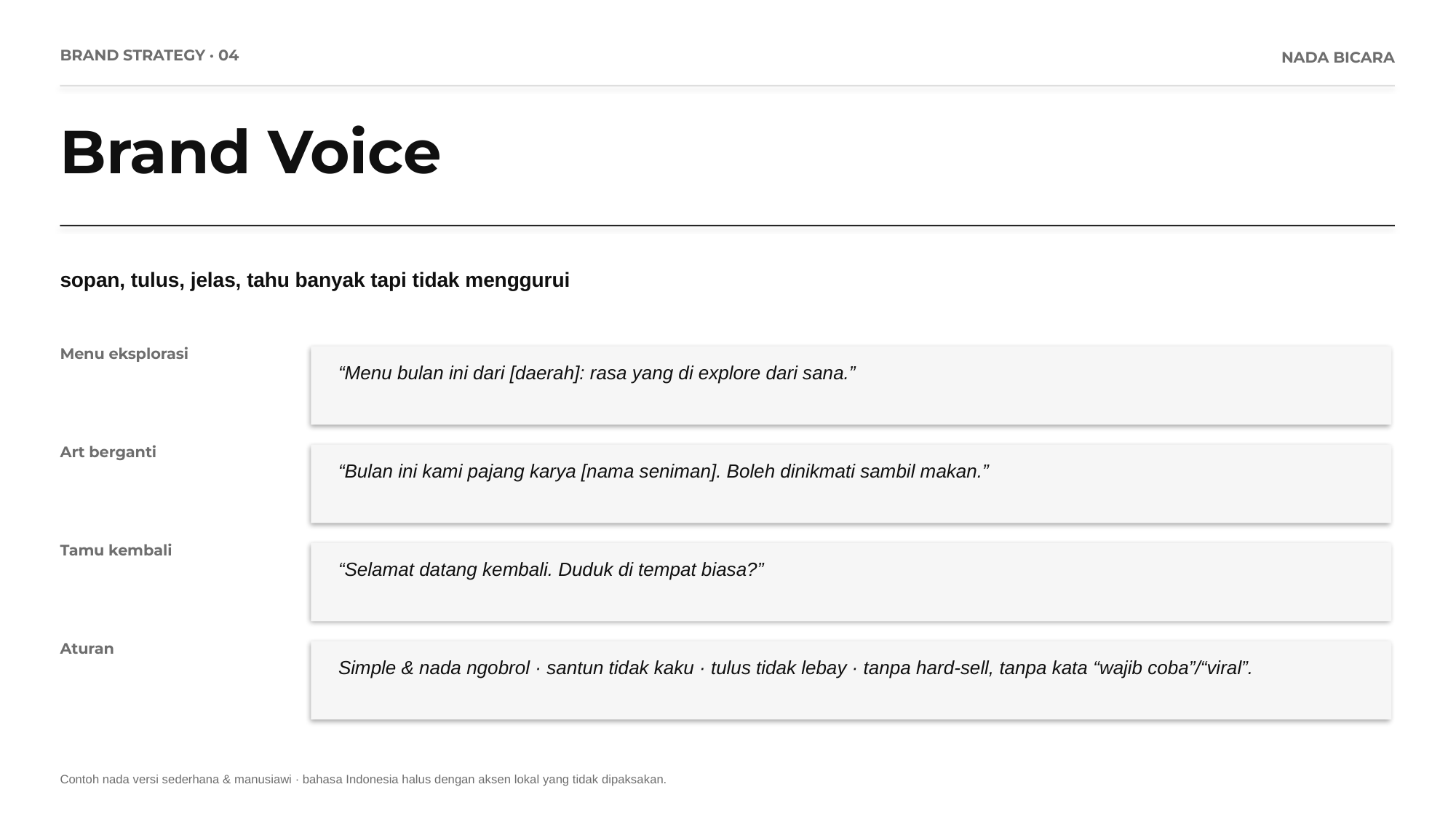

BRAND STRATEGY · 04
NADA BICARA

Brand Voice

sopan, tulus, jelas, tahu banyak tapi tidak menggurui
Menu eksplorasi

“Menu bulan ini dari [daerah]: rasa yang di explore dari sana.”
Art berganti

“Bulan ini kami pajang karya [nama seniman]. Boleh dinikmati sambil makan.”
Tamu kembali

“Selamat datang kembali. Duduk di tempat biasa?”
Aturan

Simple & nada ngobrol · santun tidak kaku · tulus tidak lebay · tanpa hard-sell, tanpa kata “wajib coba”/“viral”.
Contoh nada versi sederhana & manusiawi · bahasa Indonesia halus dengan aksen lokal yang tidak dipaksakan.